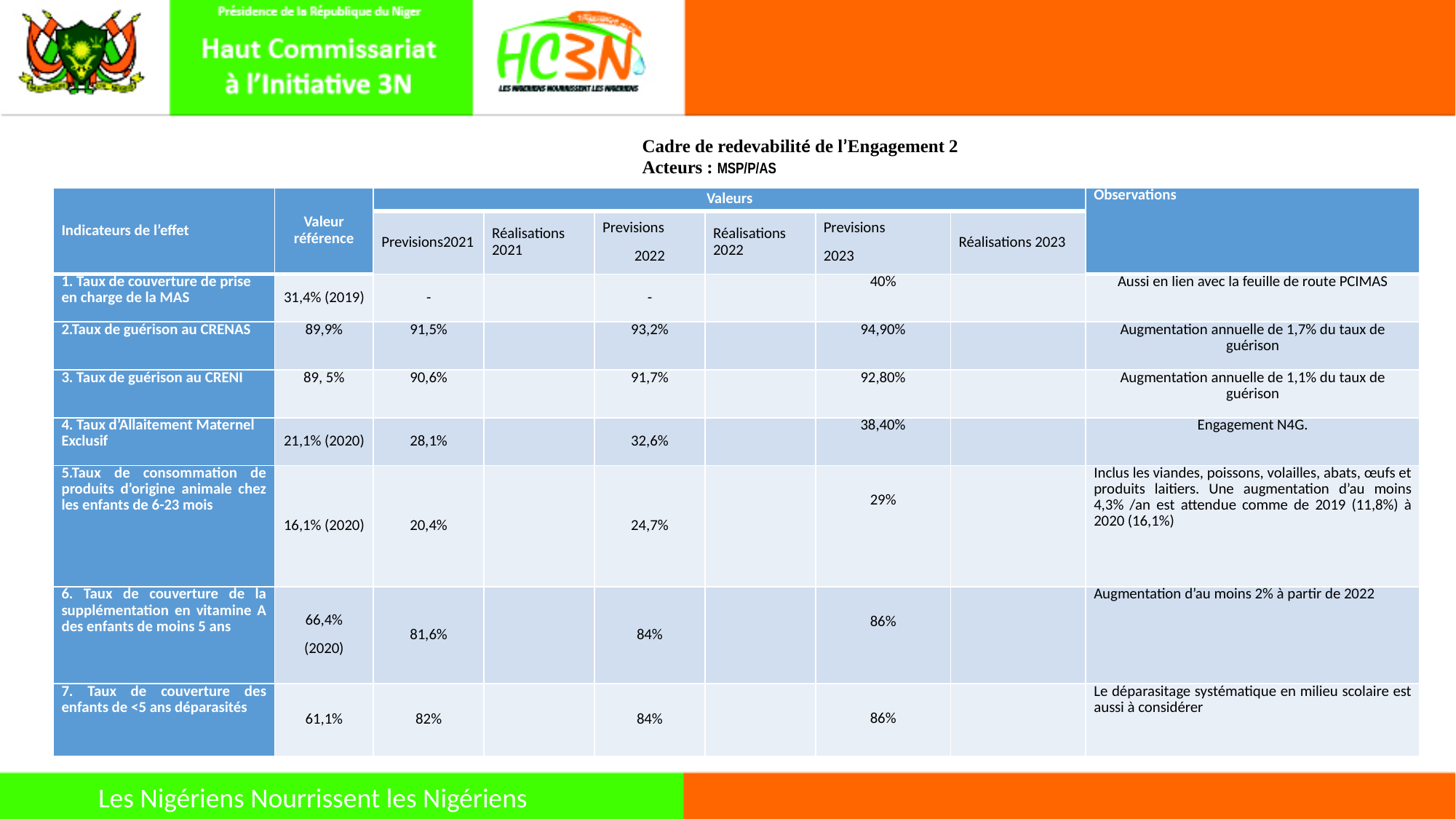

Cadre de redevabilité de l’Engagement 2
Acteurs : MSP/P/AS

| Indicateurs de l’effet | Valeur référence | Valeurs |  |  |  |  |  | Observations |
| --- | --- | --- | --- | --- | --- | --- | --- | --- |
|  |  | Previsions2021 | Réalisations 2021 | Previsions 2022 | Réalisations 2022 | Previsions 2023 | Réalisations 2023 |  |
| 1. Taux de couverture de prise en charge de la MAS | 31,4% (2019) | - |  | - |  | 40% |  | Aussi en lien avec la feuille de route PCIMAS |
| 2.Taux de guérison au CRENAS | 89,9% | 91,5% |  | 93,2% |  | 94,90% |  | Augmentation annuelle de 1,7% du taux de guérison |
| 3. Taux de guérison au CRENI | 89, 5% | 90,6% |  | 91,7% |  | 92,80% |  | Augmentation annuelle de 1,1% du taux de guérison |
| 4. Taux d’Allaitement Maternel Exclusif | 21,1% (2020) | 28,1% |  | 32,6% |  | 38,40% |  | Engagement N4G. |
| 5.Taux de consommation de produits d’origine animale chez les enfants de 6-23 mois | 16,1% (2020) | 20,4% |  | 24,7% |  | 29% |  | Inclus les viandes, poissons, volailles, abats, œufs et produits laitiers. Une augmentation d’au moins 4,3% /an est attendue comme de 2019 (11,8%) à 2020 (16,1%) |
| 6. Taux de couverture de la supplémentation en vitamine A des enfants de moins 5 ans | 66,4% (2020) | 81,6% |  | 84% |  | 86% |  | Augmentation d’au moins 2% à partir de 2022 |
| 7. Taux de couverture des enfants de <5 ans déparasités | 61,1% | 82% |  | 84% |  | 86% |  | Le déparasitage systématique en milieu scolaire est aussi à considérer |
Les Nigériens Nourrissent les Nigériens